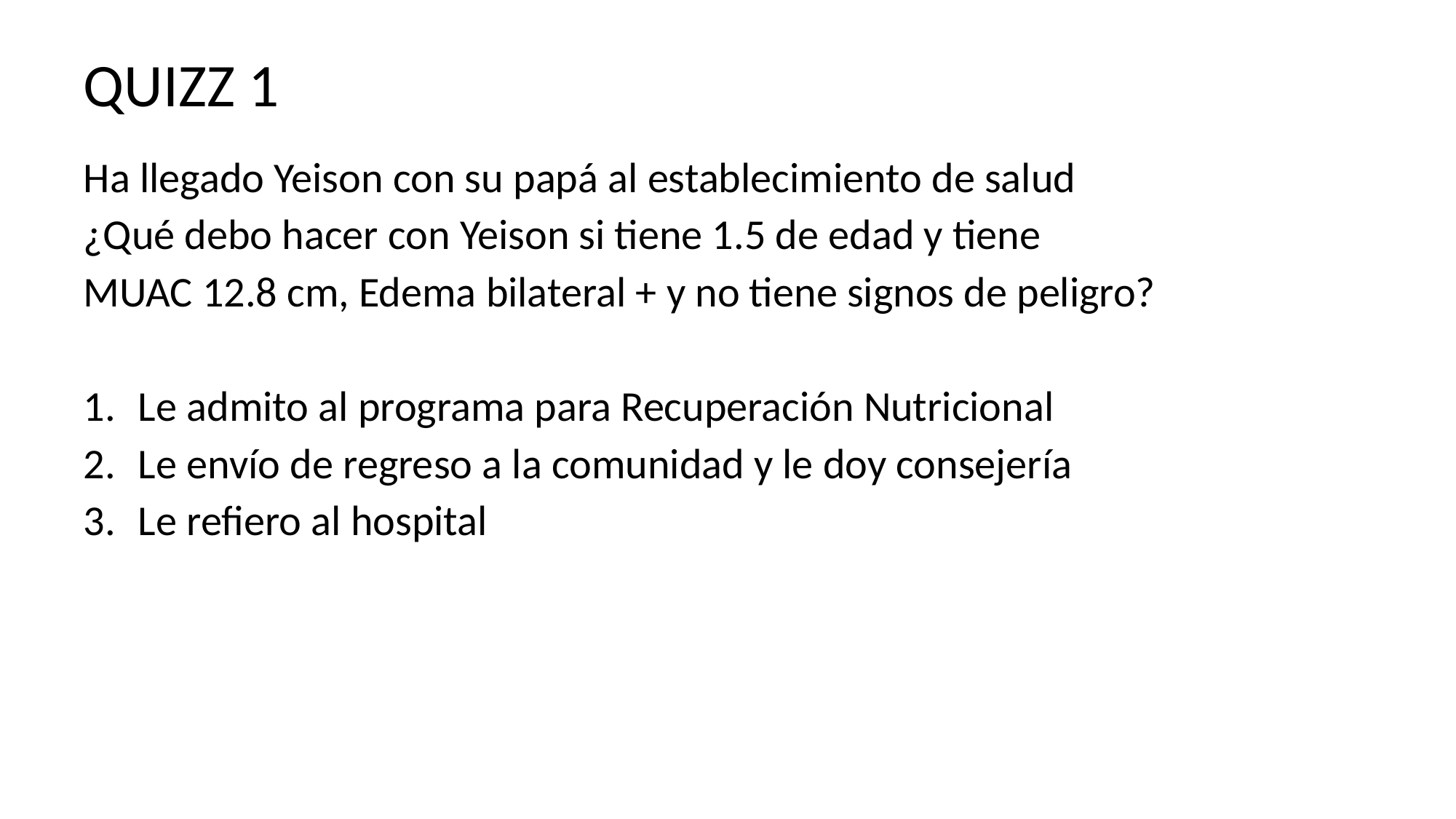

# Quizz 1
Ha llegado Yeison con su papá al establecimiento de salud
¿Qué debo hacer con Yeison si tiene 1.5 de edad y tiene
MUAC 12.8 cm, Edema bilateral + y no tiene signos de peligro?

Le admito al programa para Recuperación Nutricional
Le envío de regreso a la comunidad y le doy consejería
Le refiero al hospital